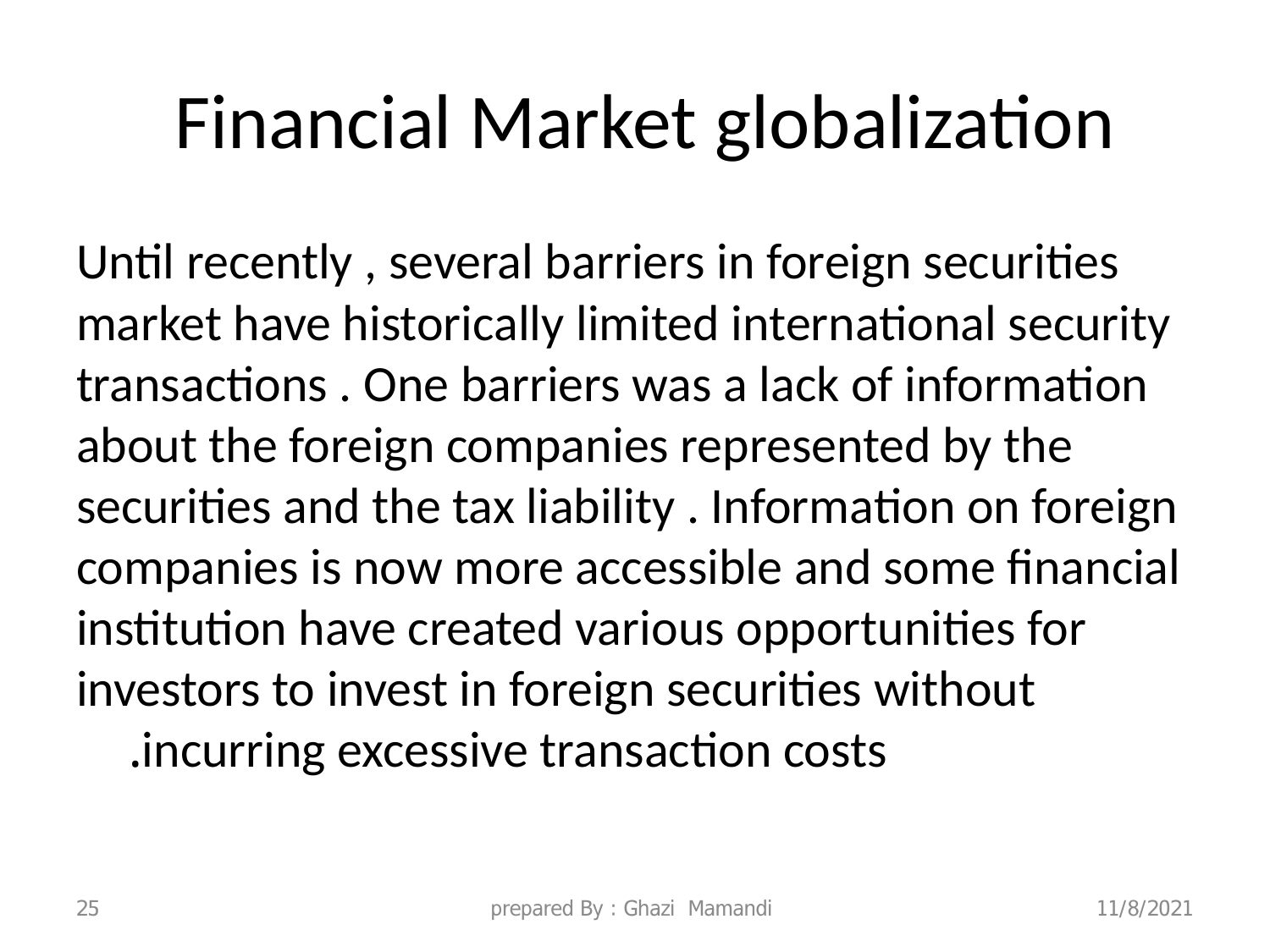

# Financial Market globalization
Until recently , several barriers in foreign securities market have historically limited international security transactions . One barriers was a lack of information about the foreign companies represented by the securities and the tax liability . Information on foreign companies is now more accessible and some financial institution have created various opportunities for investors to invest in foreign securities without incurring excessive transaction costs.
25
prepared By : Ghazi  Mamandi
11/8/2021